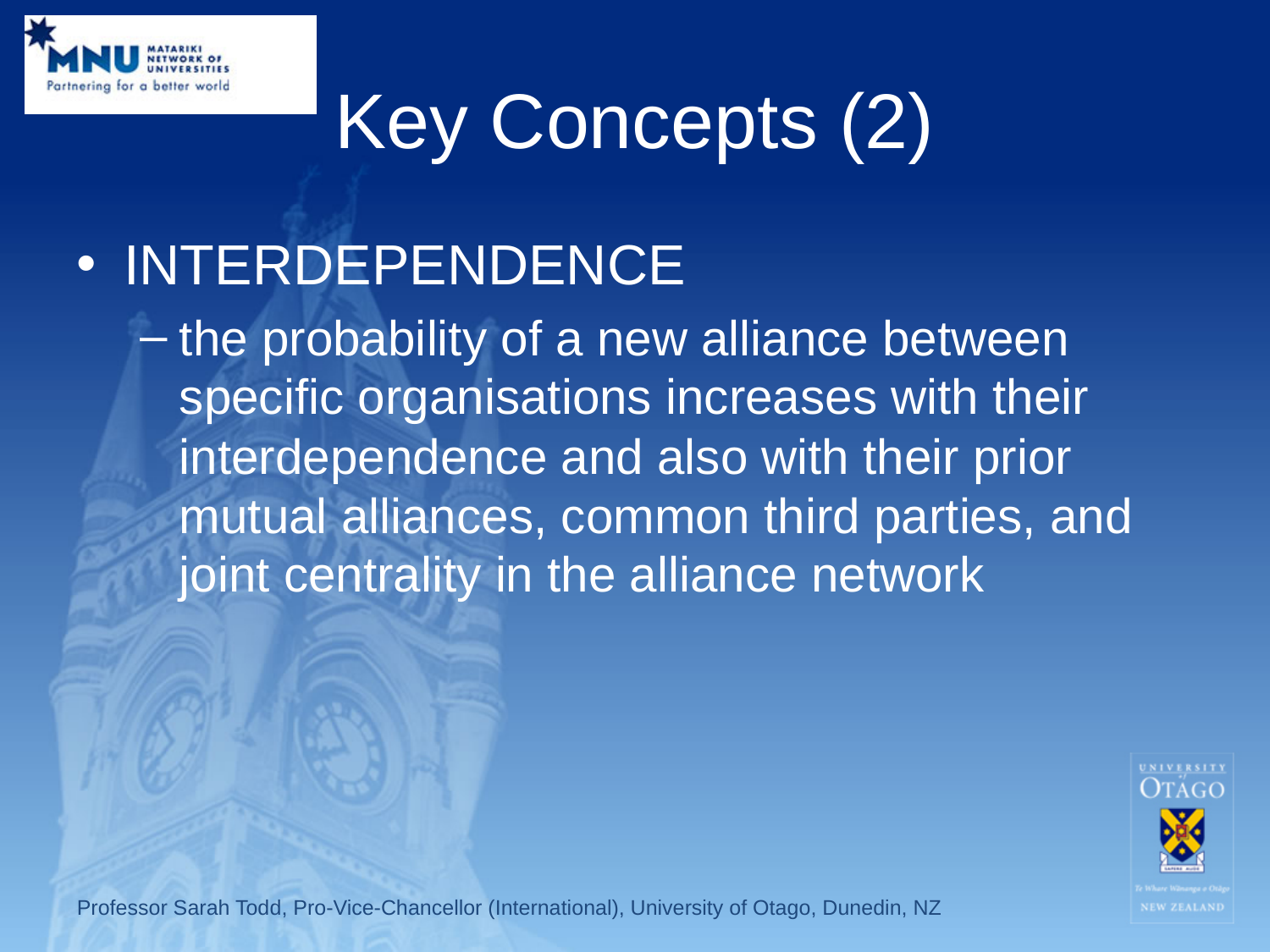

# Key Concepts (2)
INTERDEPENDENCE
the probability of a new alliance between specific organisations increases with their interdependence and also with their prior mutual alliances, common third parties, and joint centrality in the alliance network
Professor Sarah Todd, Pro-Vice-Chancellor (International), University of Otago, Dunedin, NZ